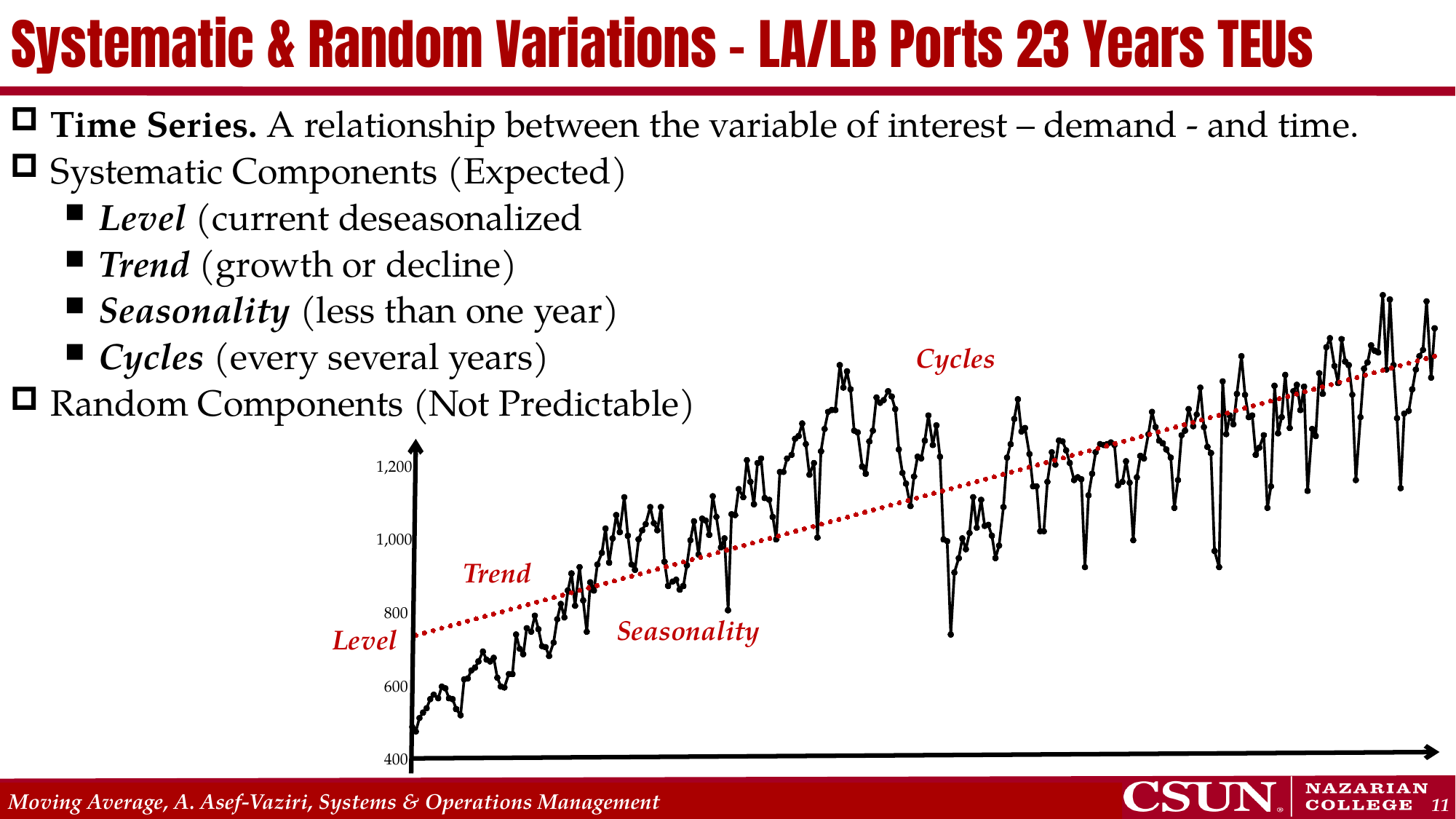

# Systematic & Random Variations - LA/LB Ports 23 Years TEUs
Time Series. A relationship between the variable of interest – demand - and time.
Systematic Components (Expected)
Level (current deseasonalized
Trend (growth or decline)
Seasonality (less than one year)
Cycles (every several years)
Random Components (Not Predictable)

1,200

1,000

800

600

400

Cycles
Trend
Seasonality
Level